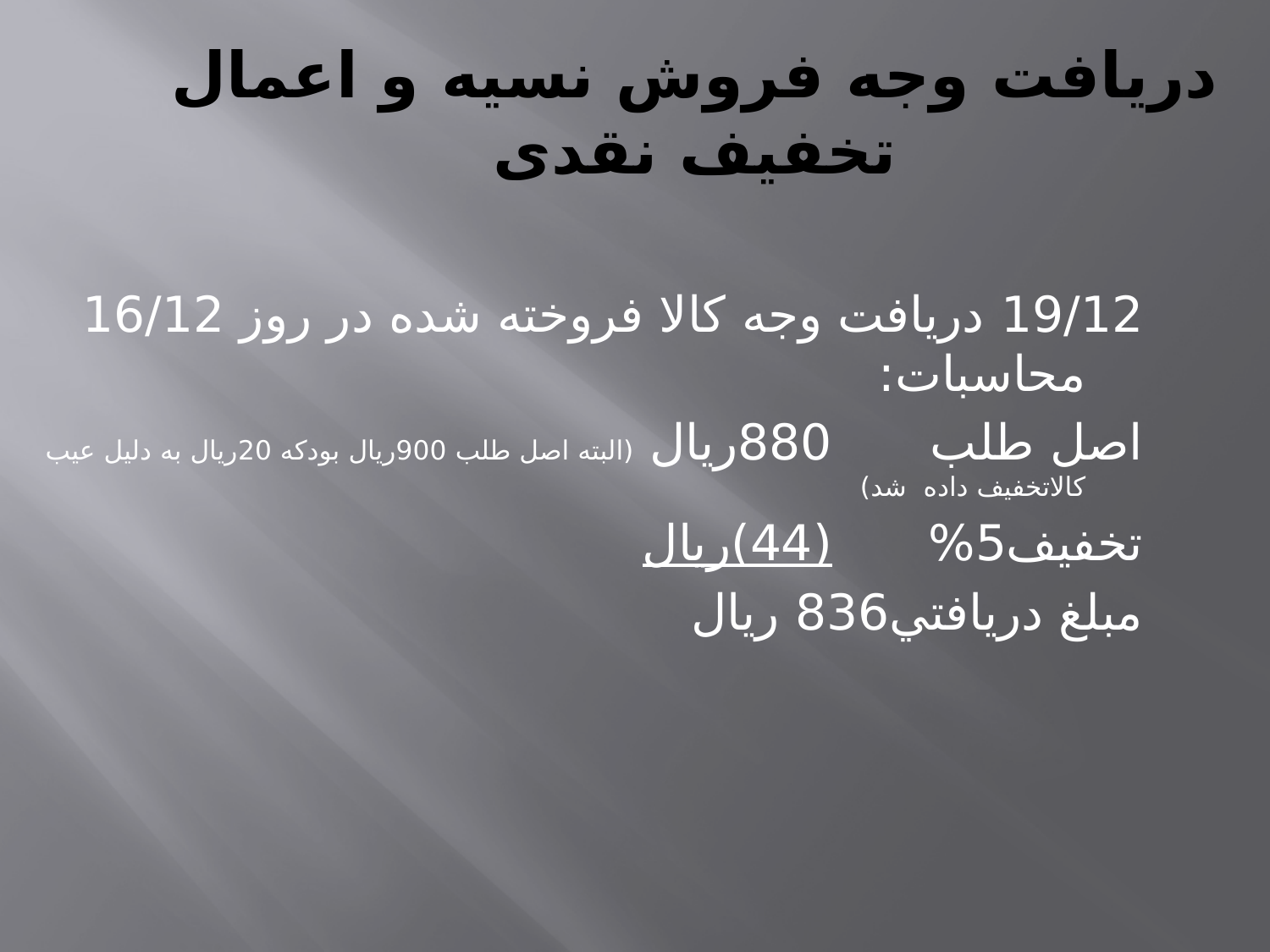

# دريافت وجه فروش نسيه و اعمال تخفيف نقدی
19/12 دريافت وجه کالا فروخته شده در روز 16/12 محاسبات:
اصل طلب 		880ريال (البته اصل طلب 900ريال بودکه 20ريال به دليل عيب کالاتخفيف داده  شد)
تخفيف5% 		(44)ريال
مبلغ دريافتي	836 ريال